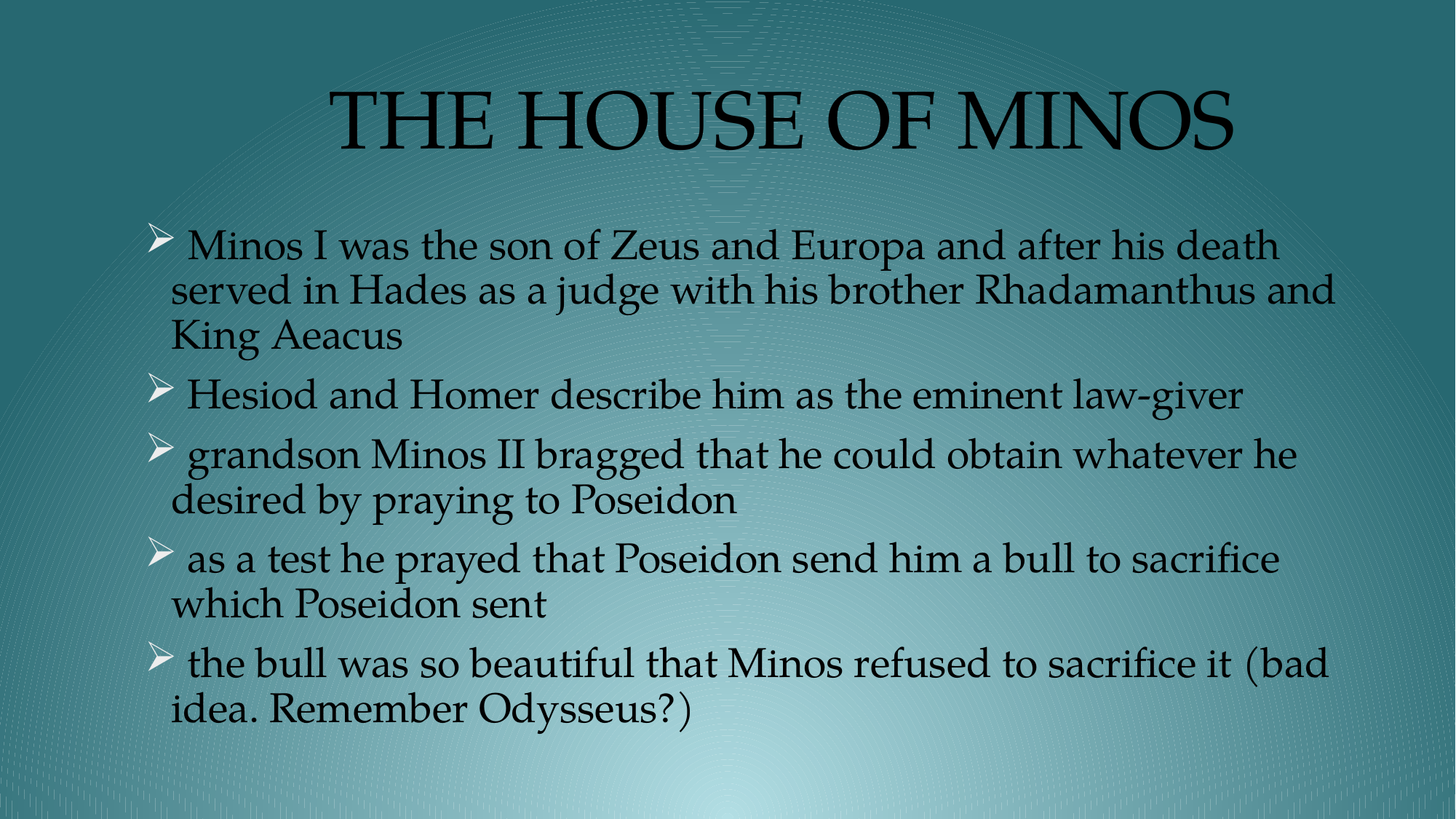

# THE HOUSE OF MINOS
 Minos I was the son of Zeus and Europa and after his death served in Hades as a judge with his brother Rhadamanthus and King Aeacus
 Hesiod and Homer describe him as the eminent law-giver
 grandson Minos II bragged that he could obtain whatever he desired by praying to Poseidon
 as a test he prayed that Poseidon send him a bull to sacrifice which Poseidon sent
 the bull was so beautiful that Minos refused to sacrifice it (bad idea. Remember Odysseus?)